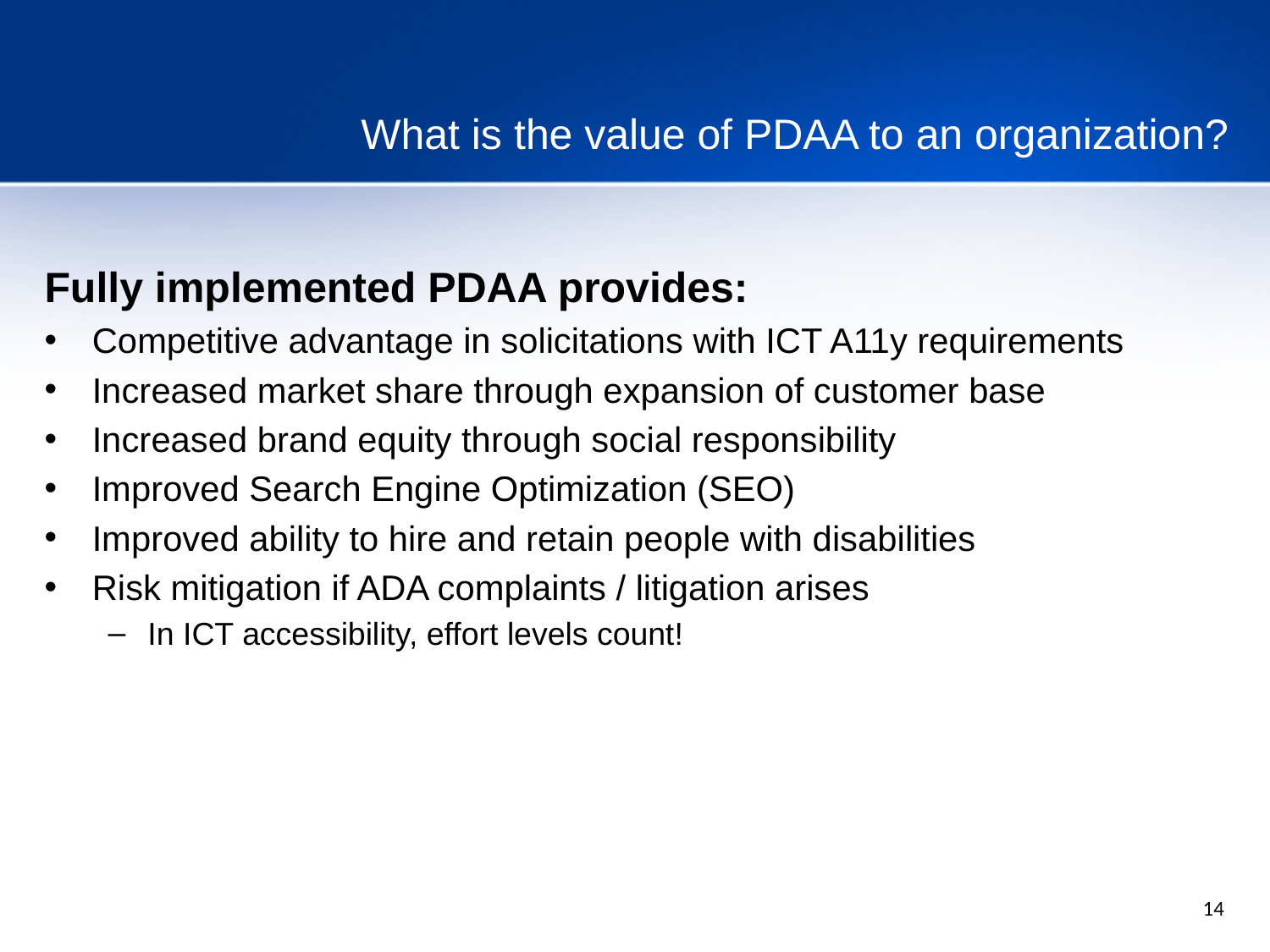

# What is the value of PDAA to an organization?
Fully implemented PDAA provides:
Competitive advantage in solicitations with ICT A11y requirements
Increased market share through expansion of customer base
Increased brand equity through social responsibility
Improved Search Engine Optimization (SEO)
Improved ability to hire and retain people with disabilities
Risk mitigation if ADA complaints / litigation arises
In ICT accessibility, effort levels count!
14